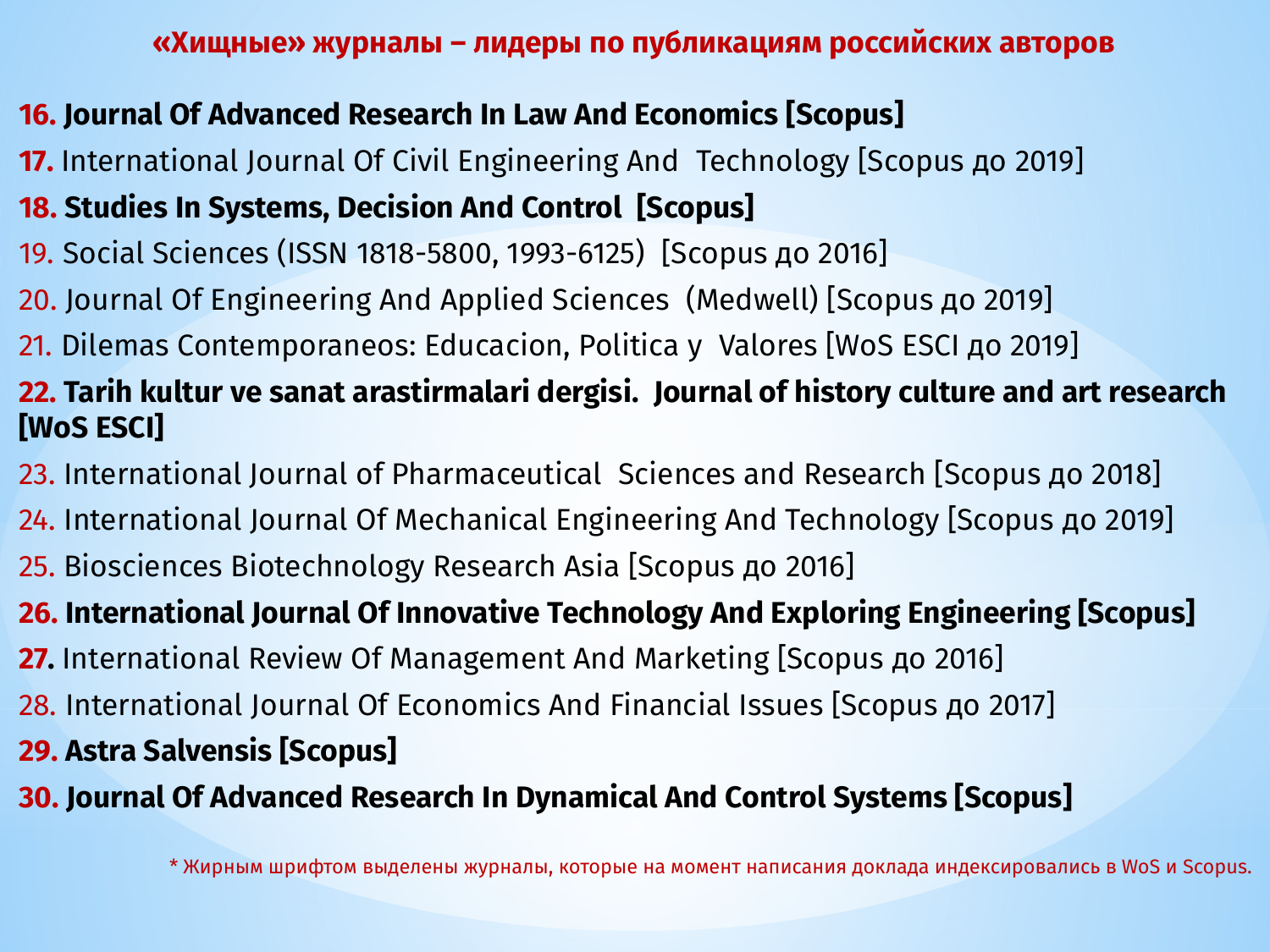

«Хищные» журналы – лидеры по публикациям российских авторов

16. Journal Of Advanced Research In Law And Economics [Scopus]
17. International Journal Of Civil Engineering And  Technology [Scopus до 2019]
18. Studies In Systems, Decision And Control  [Scopus]
19. Social Sciences (ISSN 1818-5800, 1993-6125)  [Scopus до 2016]
20. Journal Of Engineering And Applied Sciences  (Medwell) [Scopus до 2019]
21. Dilemas Contemporaneos: Educacion, Politica y  Valores [WoS ESCI до 2019]
22. Tarih kultur ve sanat arastirmalari dergisi.  Journal of history culture and art research  [WoS ESCI]
23. International Journal of Pharmaceutical  Sciences and Research [Scopus до 2018]
24. International Journal Of Mechanical Engineering And Technology [Scopus до 2019]
25. Biosciences Biotechnology Research Asia [Scopus до 2016]
26. International Journal Of Innovative Technology And Exploring Engineering [Scopus]
27. International Review Of Management And Marketing [Scopus до 2016]
28. International Journal Of Economics And Financial Issues [Scopus до 2017]
29. Astra Salvensis [Scopus]
30. Journal Of Advanced Research In Dynamical And Control Systems [Scopus]

* Жирным шрифтом выделены журналы, которые на момент написания доклада индексировались в WoS и Scopus.